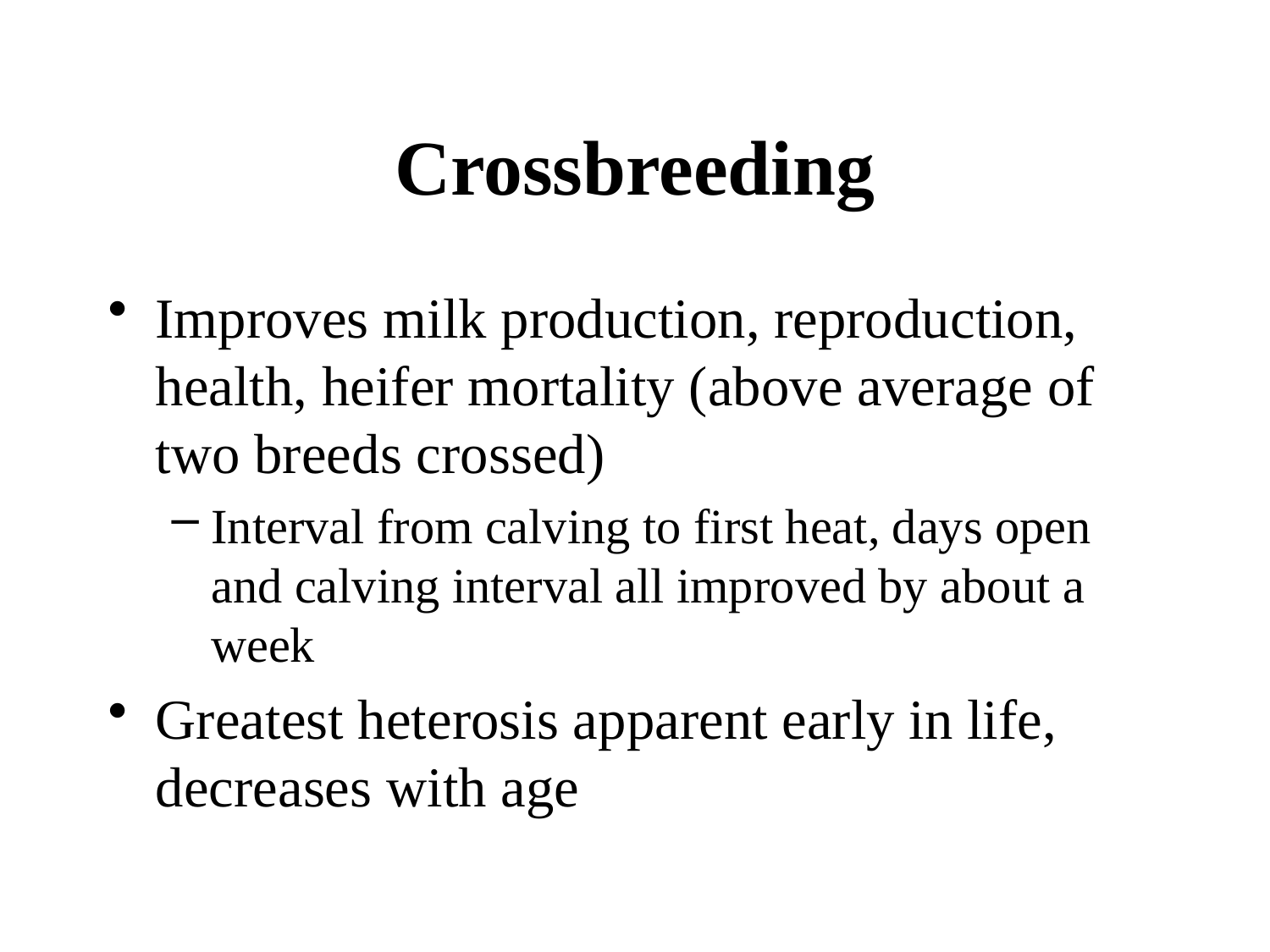

# Crossbreeding
Improves milk production, reproduction, health, heifer mortality (above average of two breeds crossed)
Interval from calving to first heat, days open and calving interval all improved by about a week
Greatest heterosis apparent early in life, decreases with age